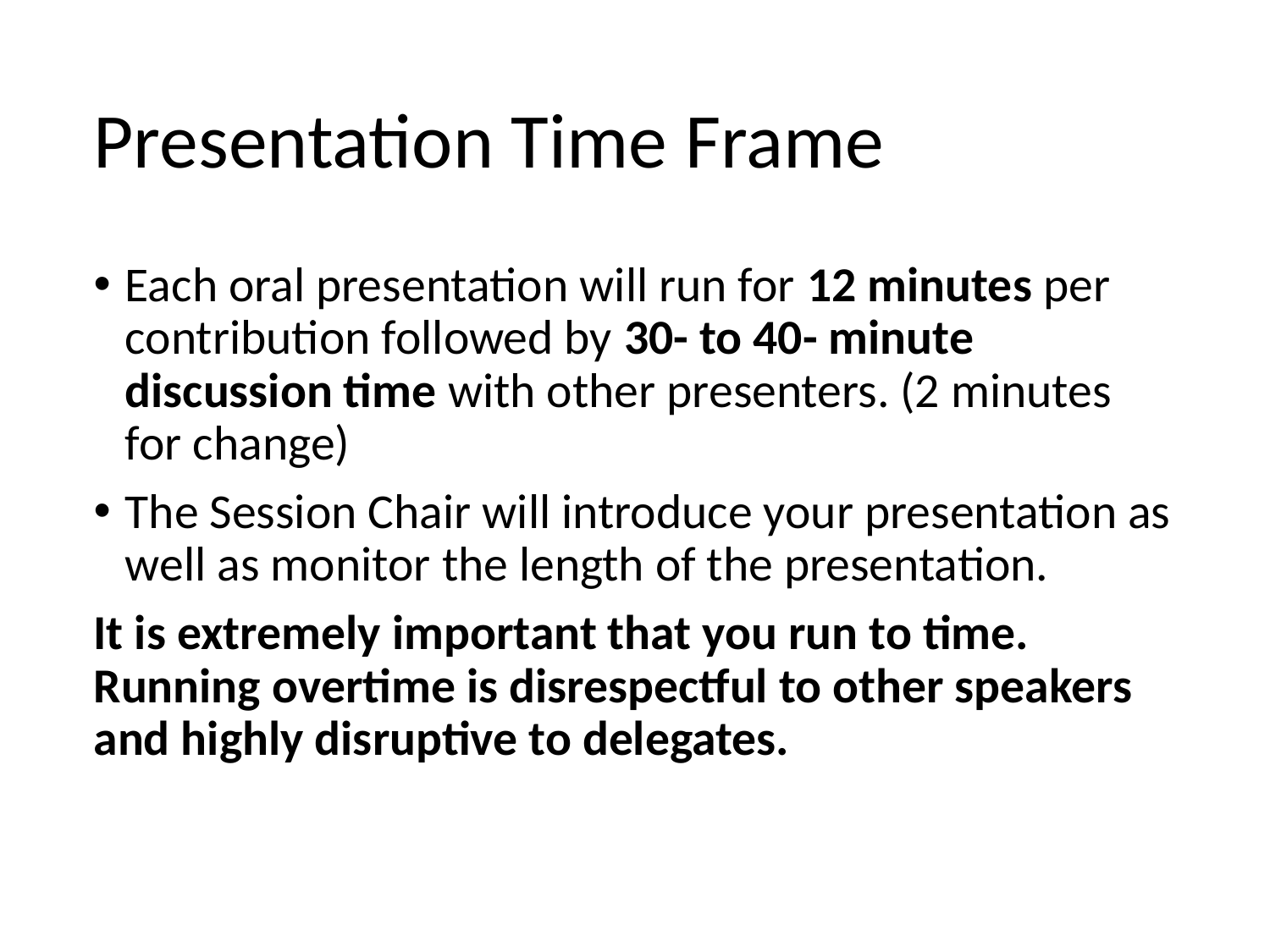

# Presentation Time Frame
Each oral presentation will run for 12 minutes per contribution followed by 30- to 40- minute  discussion time with other presenters. (2 minutes for change)
The Session Chair will introduce your presentation as well as monitor the length of the presentation.
It is extremely important that you run to time. Running overtime is disrespectful to other speakers and highly disruptive to delegates.